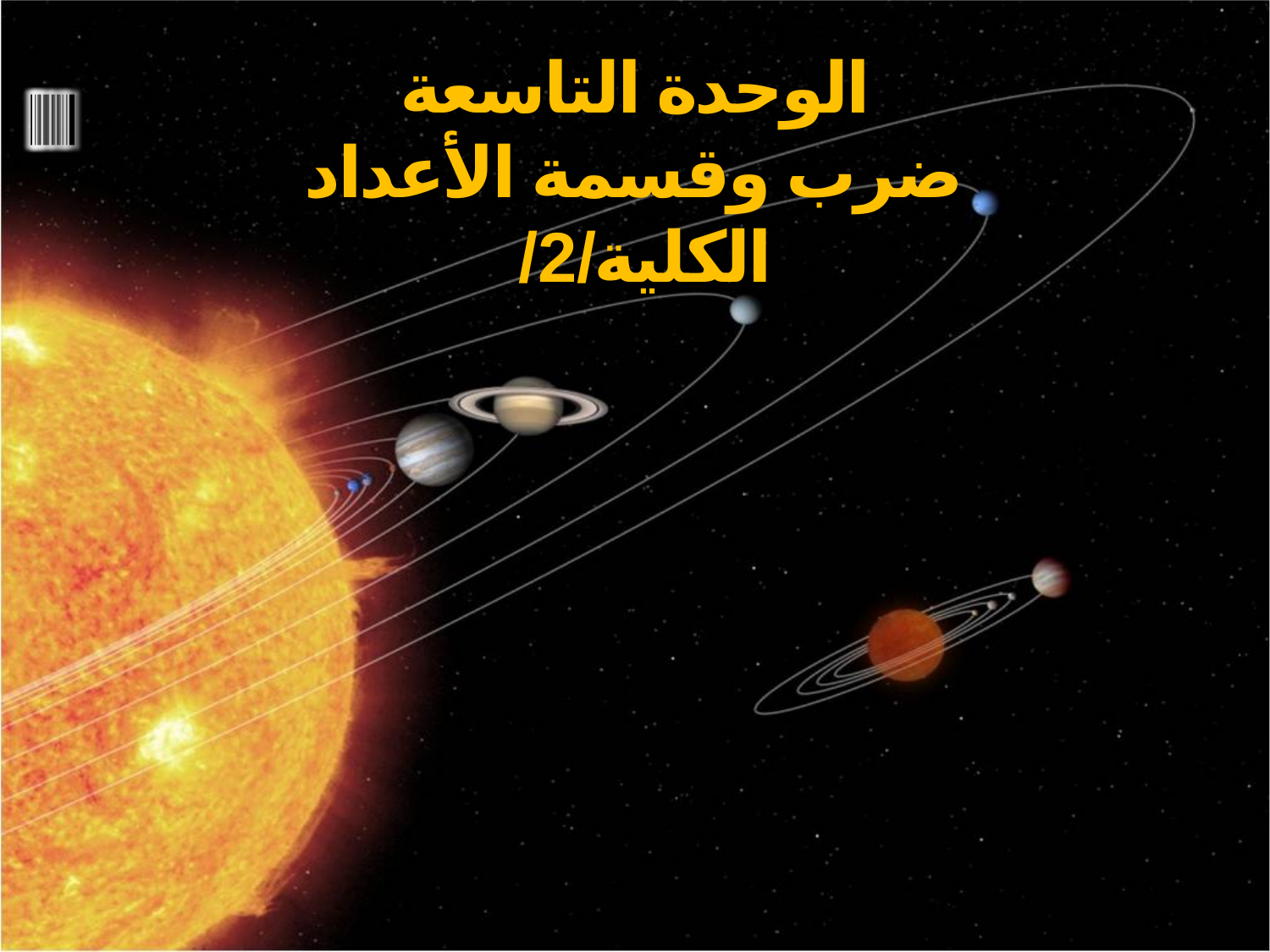

# الوحدة التاسعة ضرب وقسمة الأعداد الكلية/2/